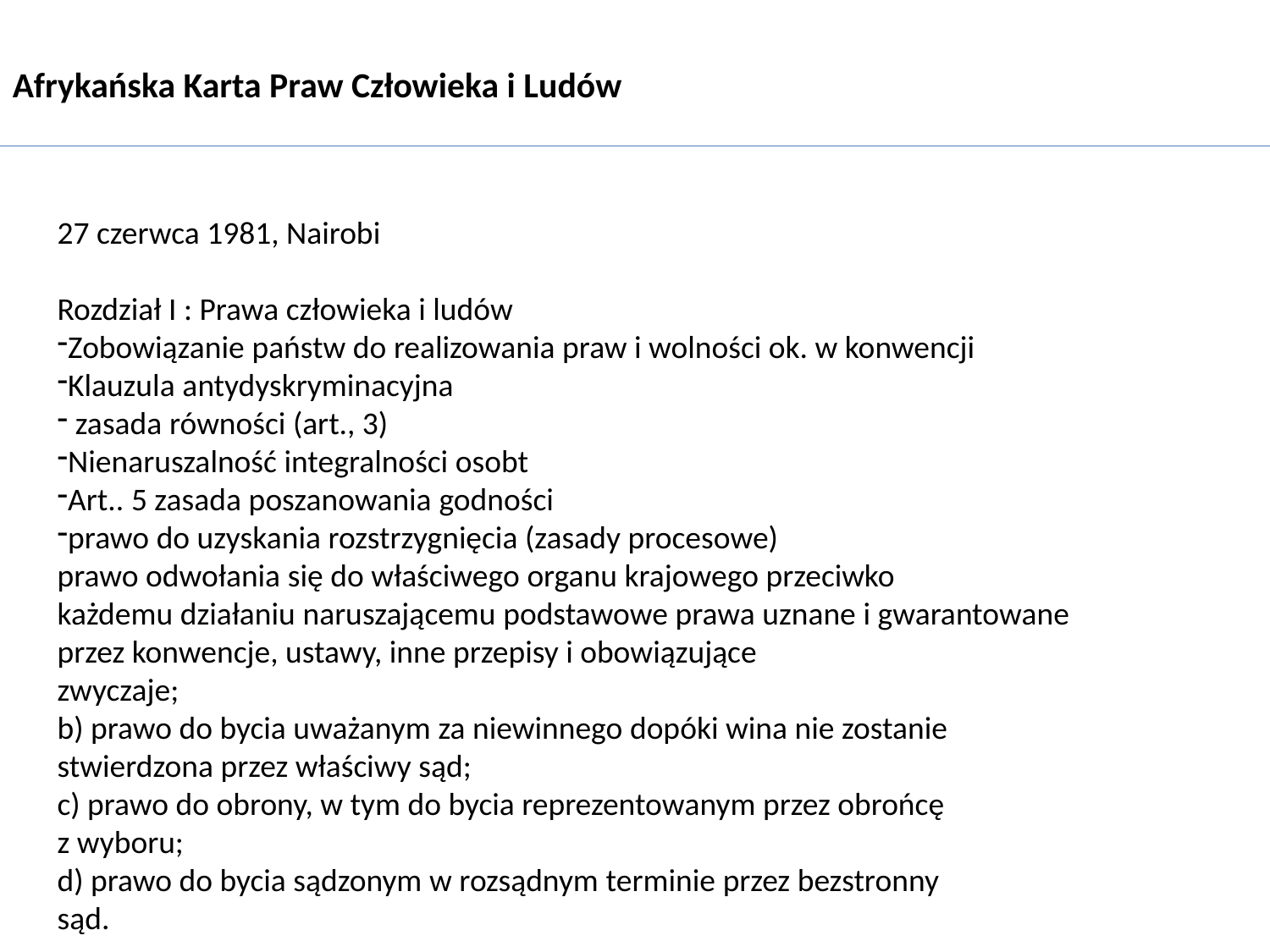

Afrykańska Karta Praw Człowieka i Ludów
27 czerwca 1981, Nairobi

Rozdział I : Prawa człowieka i ludów
Zobowiązanie państw do realizowania praw i wolności ok. w konwencji
Klauzula antydyskryminacyjna
 zasada równości (art., 3)
Nienaruszalność integralności osobt
Art.. 5 zasada poszanowania godności
prawo do uzyskania rozstrzygnięcia (zasady procesowe)
prawo odwołania się do właściwego organu krajowego przeciwko
każdemu działaniu naruszającemu podstawowe prawa uznane i gwarantowane
przez konwencje, ustawy, inne przepisy i obowiązujące
zwyczaje;
b) prawo do bycia uważanym za niewinnego dopóki wina nie zostanie
stwierdzona przez właściwy sąd;
c) prawo do obrony, w tym do bycia reprezentowanym przez obrońcę
z wyboru;
d) prawo do bycia sądzonym w rozsądnym terminie przez bezstronny
sąd.